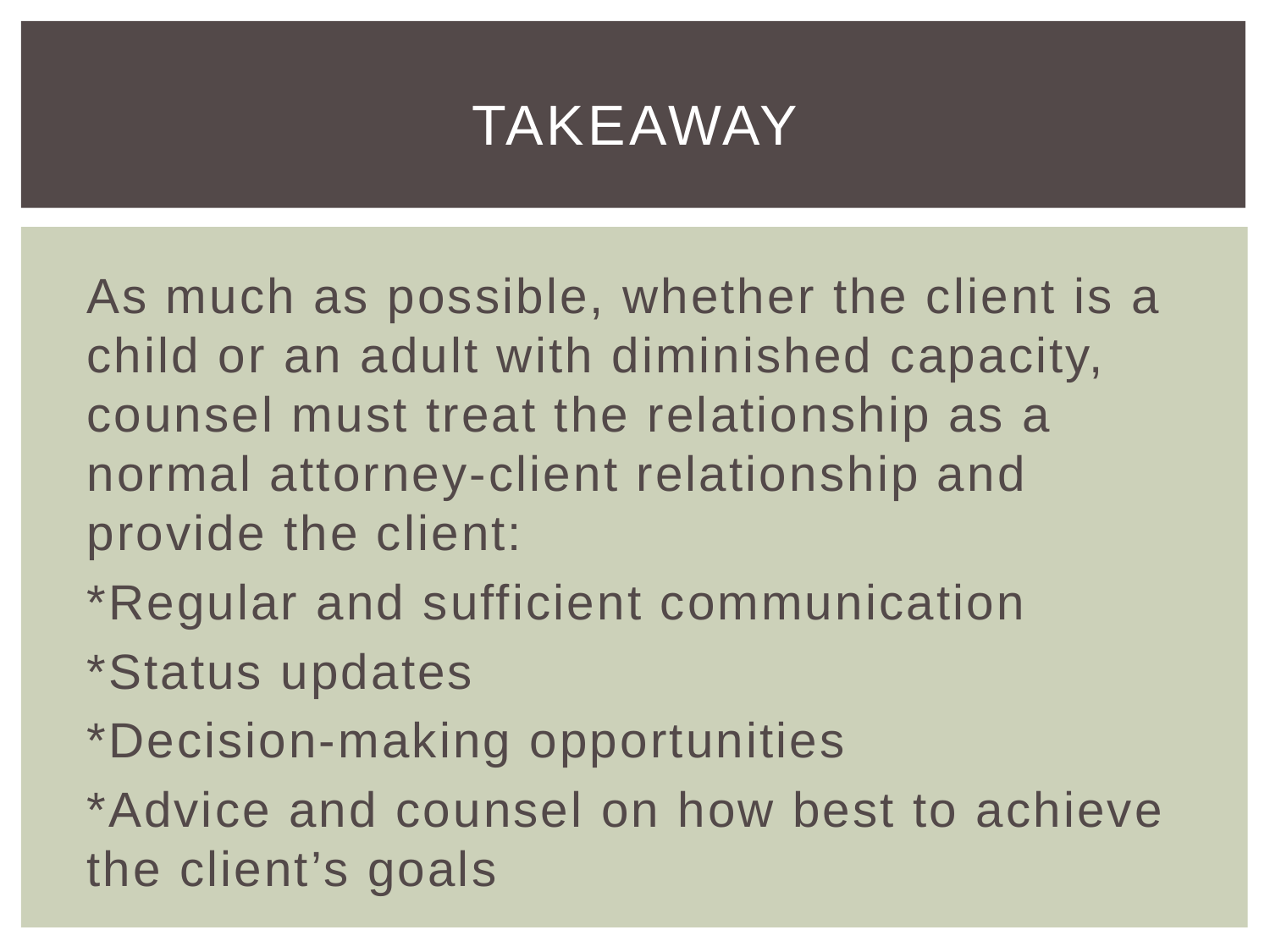

# takeaway

As much as possible, whether the client is a child or an adult with diminished capacity, counsel must treat the relationship as a normal attorney-client relationship and provide the client:
*Regular and sufficient communication
*Status updates
*Decision-making opportunities
*Advice and counsel on how best to achieve the client’s goals